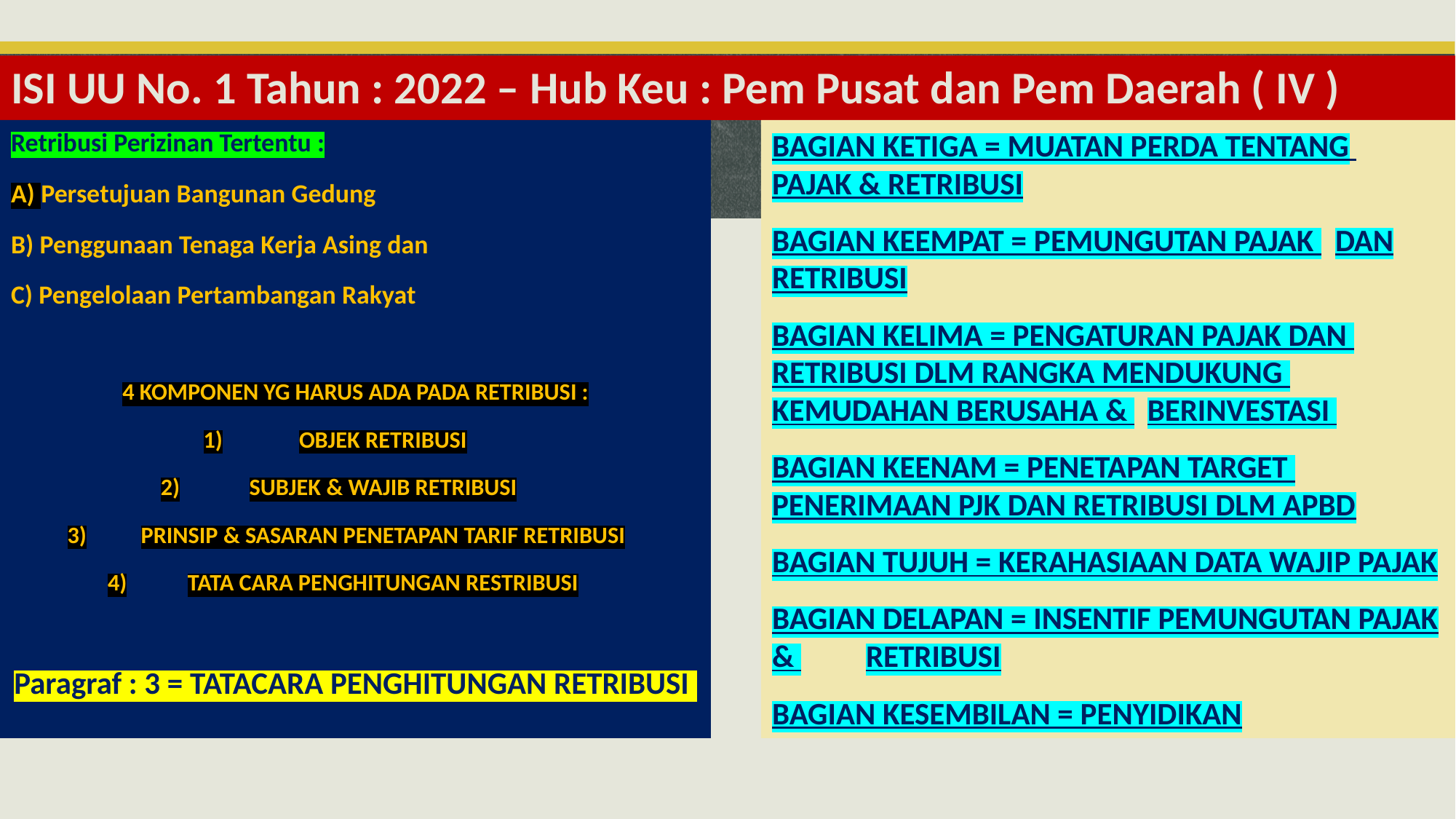

# ISI UU No. 1 Tahun : 2022 – Hub Keu : Pem Pusat dan Pem Daerah ( IV )
Retribusi Perizinan Tertentu :
A) Persetujuan Bangunan Gedung
B) Penggunaan Tenaga Kerja Asing dan
C) Pengelolaan Pertambangan Rakyat

4 KOMPONEN YG HARUS ADA PADA RETRIBUSI :
OBJEK RETRIBUSI
SUBJEK & WAJIB RETRIBUSI
PRINSIP & SASARAN PENETAPAN TARIF RETRIBUSI
TATA CARA PENGHITUNGAN RESTRIBUSI

Paragraf : 3 = TATACARA PENGHITUNGAN RETRIBUSI
BAGIAN KETIGA = MUATAN PERDA TENTANG 	PAJAK & RETRIBUSI
BAGIAN KEEMPAT = PEMUNGUTAN PAJAK 	DAN RETRIBUSI
BAGIAN KELIMA = PENGATURAN PAJAK DAN 	RETRIBUSI DLM RANGKA MENDUKUNG 	KEMUDAHAN BERUSAHA & 	BERINVESTASI
BAGIAN KEENAM = PENETAPAN TARGET 	PENERIMAAN PJK DAN RETRIBUSI DLM APBD
BAGIAN TUJUH = KERAHASIAAN DATA WAJIP PAJAK
BAGIAN DELAPAN = INSENTIF PEMUNGUTAN PAJAK & 	RETRIBUSI
BAGIAN KESEMBILAN = PENYIDIKAN